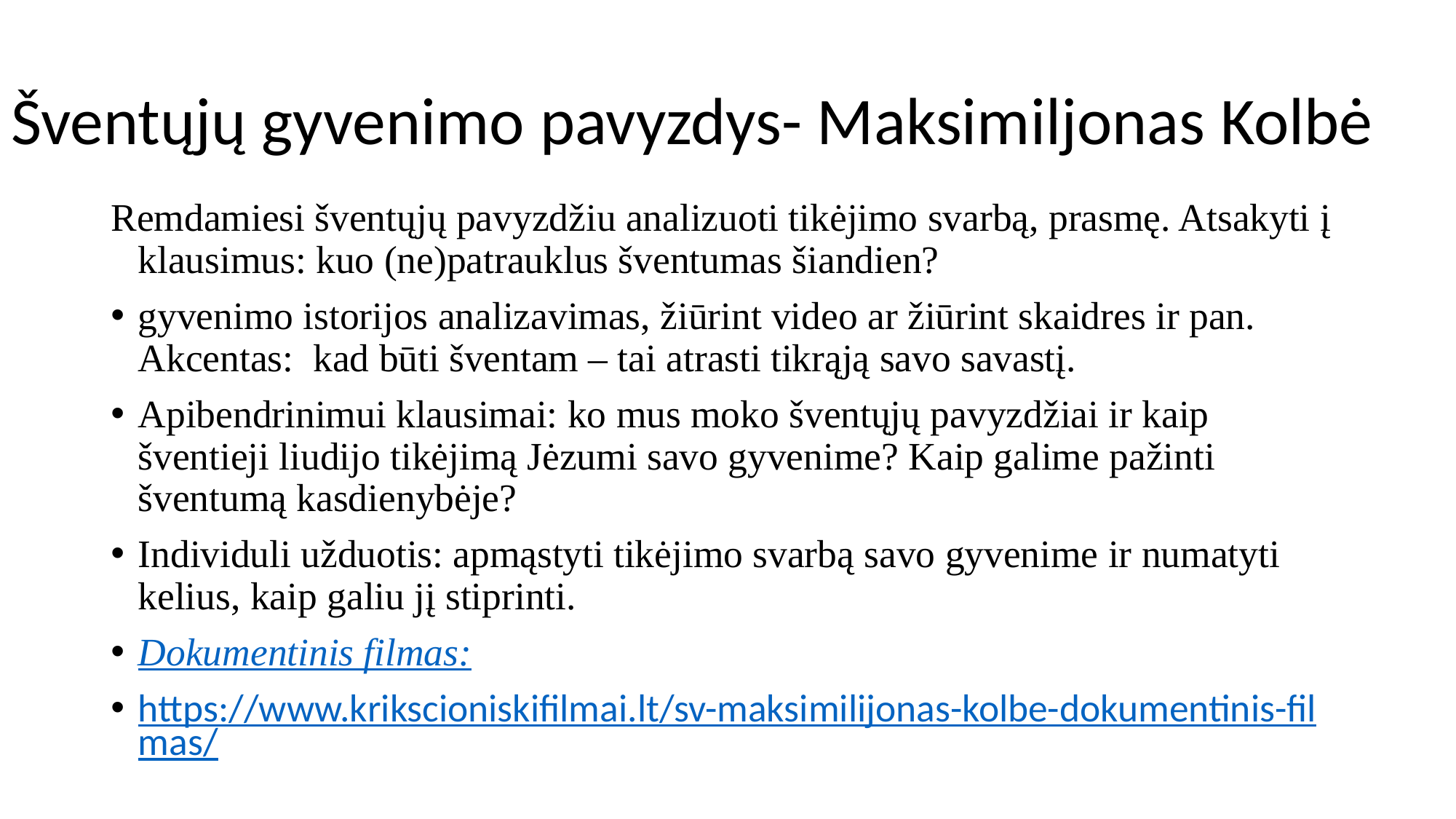

# Šventųjų gyvenimo pavyzdys- Maksimiljonas Kolbė
Remdamiesi šventųjų pavyzdžiu analizuoti tikėjimo svarbą, prasmę. Atsakyti į klausimus: kuo (ne)patrauklus šventumas šiandien?
gyvenimo istorijos analizavimas, žiūrint video ar žiūrint skaidres ir pan. Akcentas:  kad būti šventam – tai atrasti tikrąją savo savastį.
Apibendrinimui klausimai: ko mus moko šventųjų pavyzdžiai ir kaip šventieji liudijo tikėjimą Jėzumi savo gyvenime? Kaip galime pažinti šventumą kasdienybėje?
Individuli užduotis: apmąstyti tikėjimo svarbą savo gyvenime ir numatyti kelius, kaip galiu jį stiprinti.
Dokumentinis filmas:
https://www.krikscioniskifilmai.lt/sv-maksimilijonas-kolbe-dokumentinis-filmas/